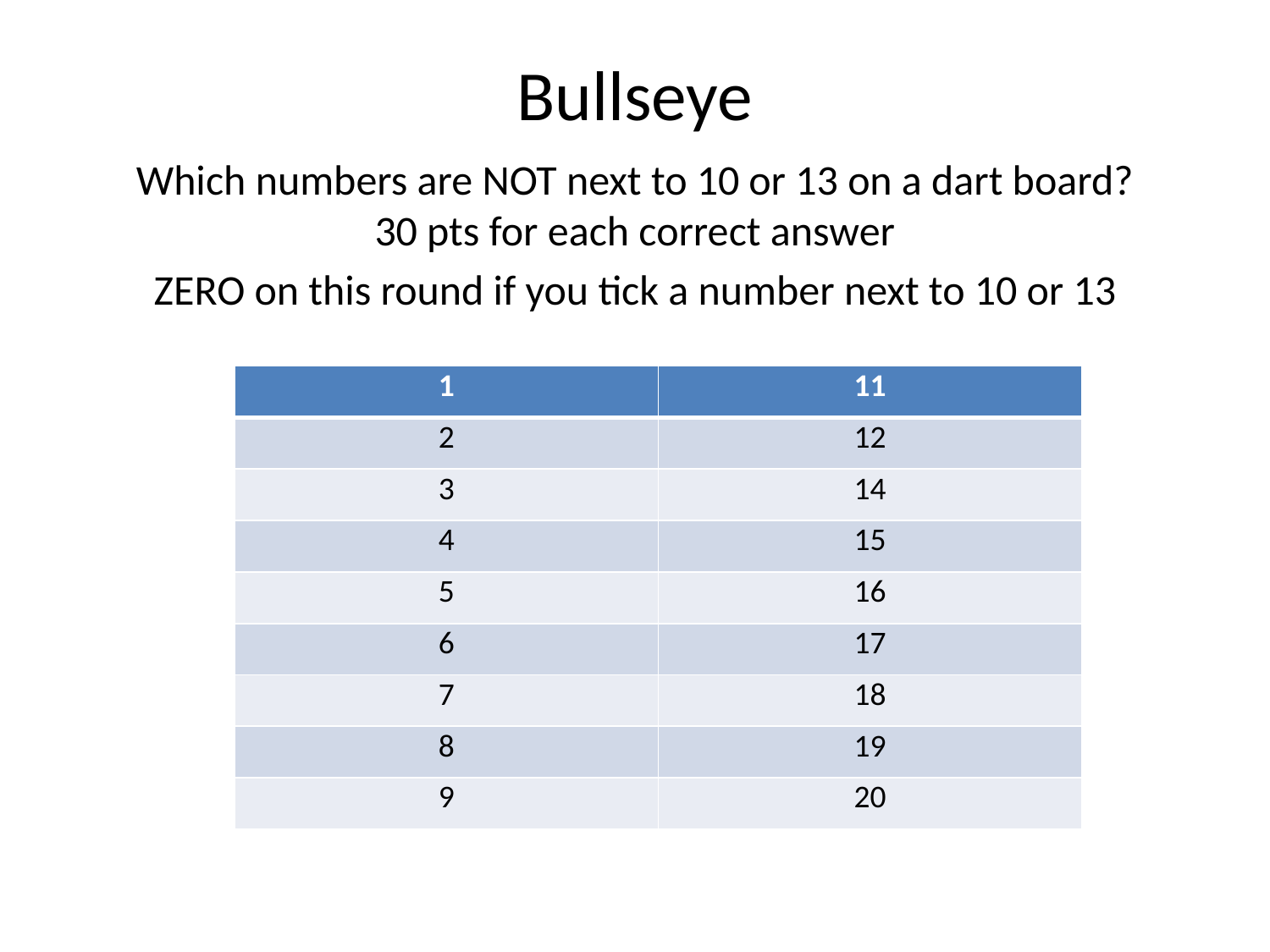

# Bullseye
Which numbers are NOT next to 10 or 13 on a dart board?
30 pts for each correct answer
ZERO on this round if you tick a number next to 10 or 13

| 1 | 11 |
| --- | --- |
| 2 | 12 |
| 3 | 14 |
| 4 | 15 |
| 5 | 16 |
| 6 | 17 |
| 7 | 18 |
| 8 | 19 |
| 9 | 20 |